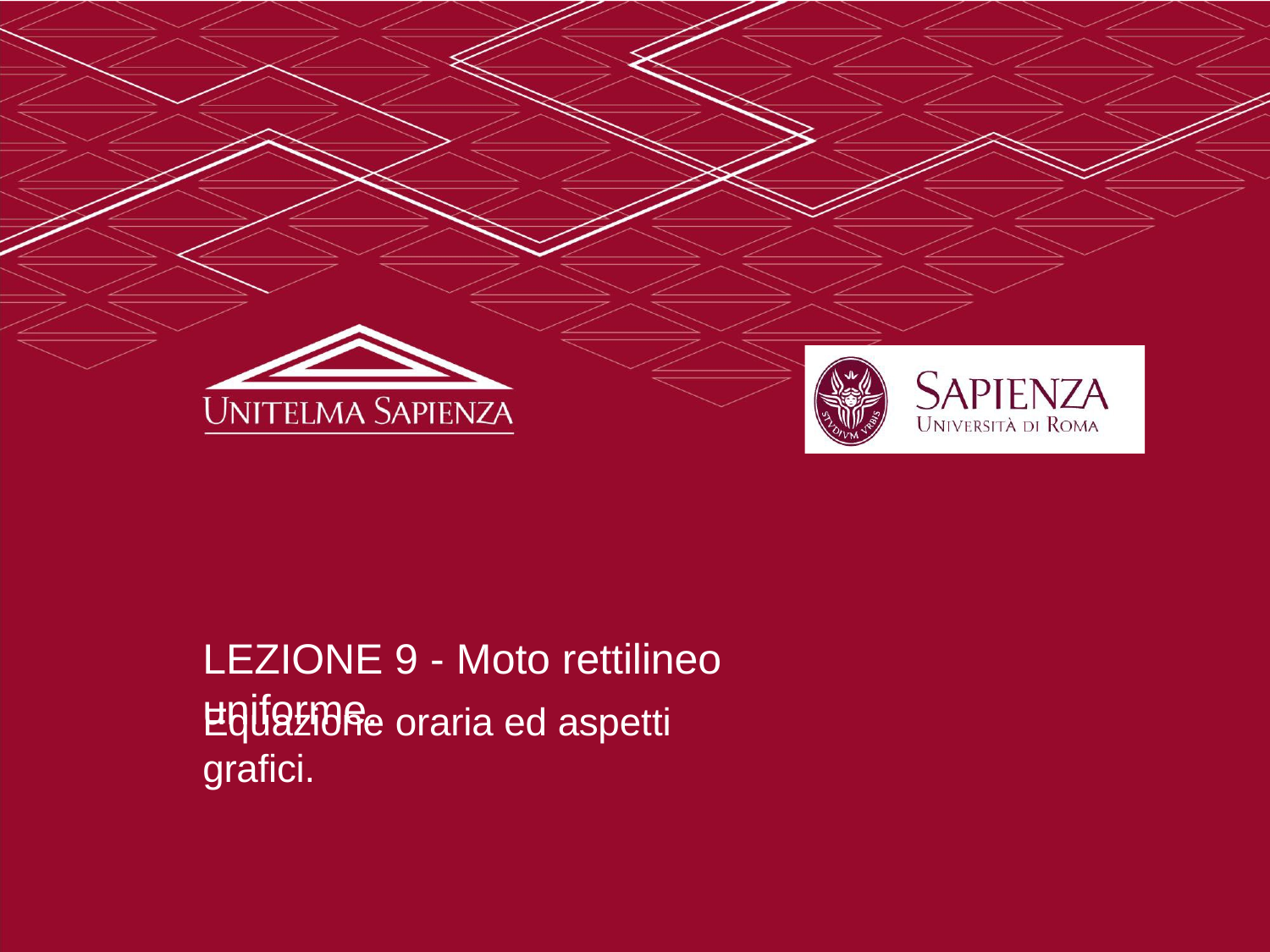

LEZIONE 9 - Moto rettilineo uniforme.
Equazione oraria ed aspetti grafici.